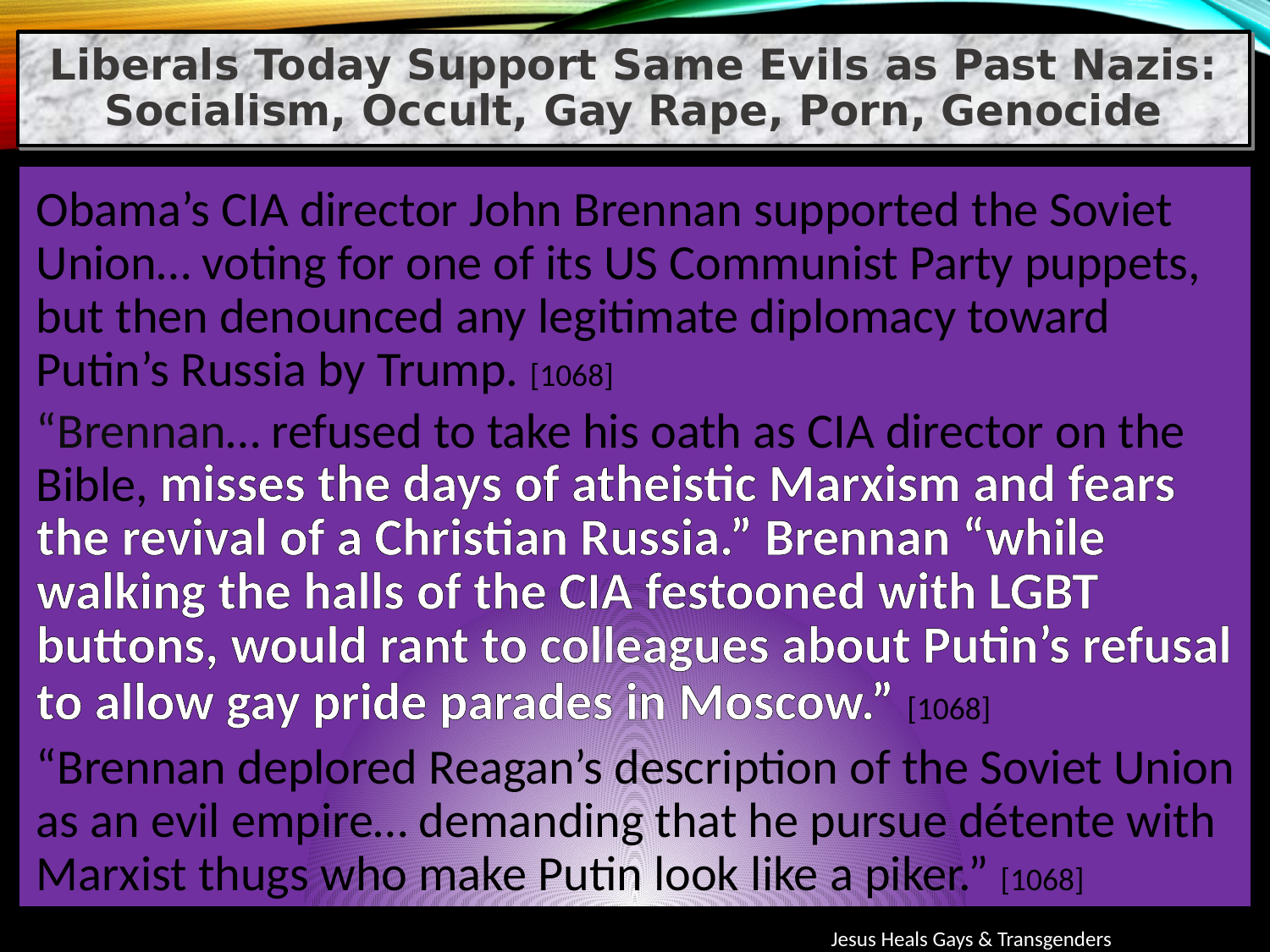

Liberals Today Support Same Evils as Past Nazis: Socialism, Occult, Gay Rape, Porn, Genocide
Obama’s CIA director John Brennan supported the Soviet Union… voting for one of its US Communist Party puppets, but then denounced any legitimate diplomacy toward Putin’s Russia by Trump. [1068]
“Brennan… refused to take his oath as CIA director on the Bible, misses the days of atheistic Marxism and fears the revival of a Christian Russia.” Brennan “while walking the halls of the CIA festooned with LGBT buttons, would rant to colleagues about Putin’s refusal to allow gay pride parades in Moscow.” [1068]
“Brennan deplored Reagan’s description of the Soviet Union as an evil empire… demanding that he pursue détente with Marxist thugs who make Putin look like a piker.” [1068]
Jesus Heals Gays & Transgenders